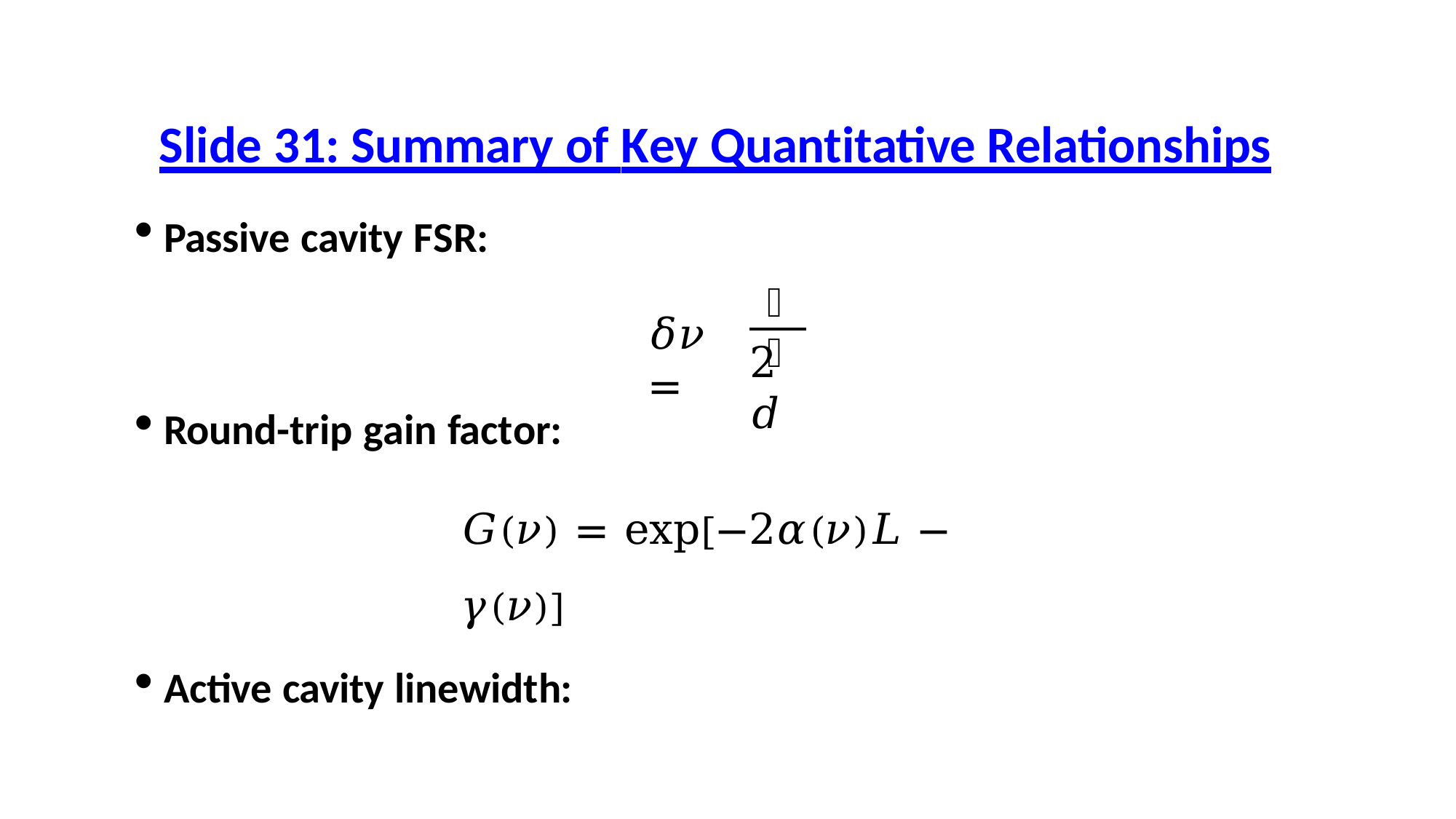

# Slide 31: Summary of Key Quantitative Relationships
Passive cavity FSR:
𝑐
𝛿𝜈 =

2 𝑑
Round-trip gain factor:
𝐺(𝜈) = exp[−2𝛼(𝜈)𝐿 − 𝛾(𝜈)]
Active cavity linewidth: